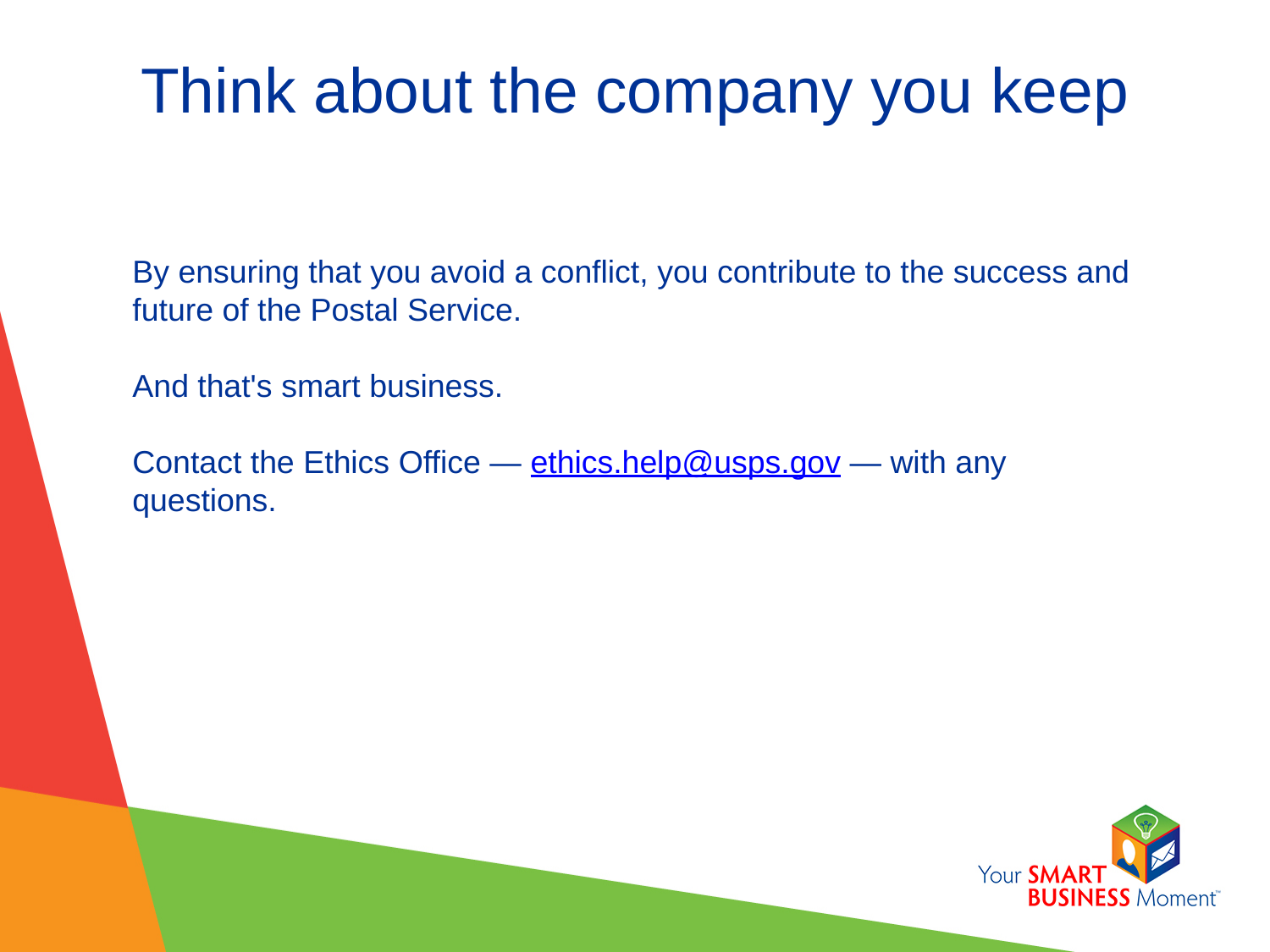

Think about the company you keep

By ensuring that you avoid a conflict, you contribute to the success and future of the Postal Service.

And that's smart business.

Contact the Ethics Office — ethics.help@usps.gov — with any questions.